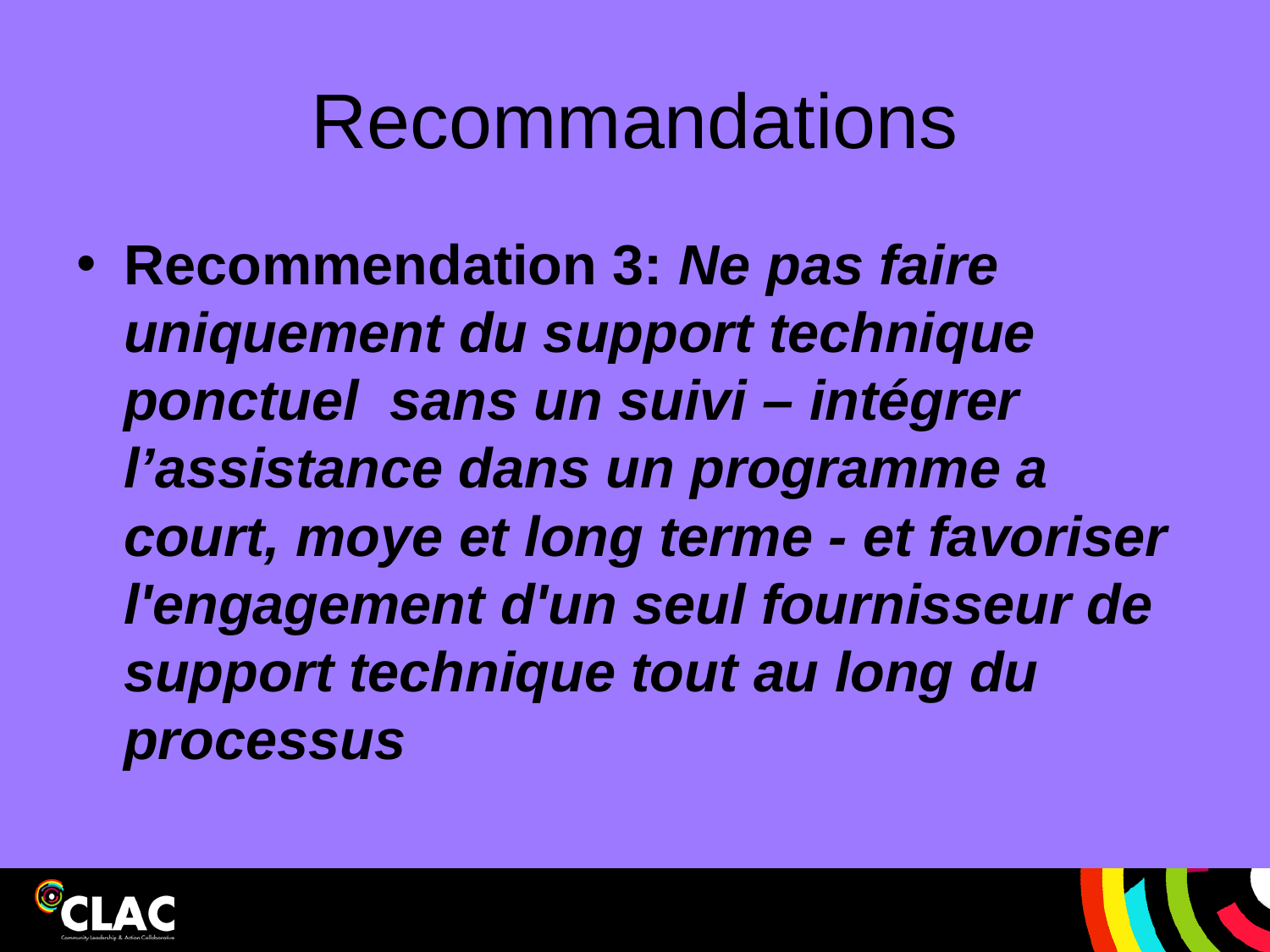

# Recommandations
Recommendation 3: Ne pas faire uniquement du support technique ponctuel  sans un suivi – intégrer l’assistance dans un programme a court, moye et long terme - et favoriser l'engagement d'un seul fournisseur de support technique tout au long du processus